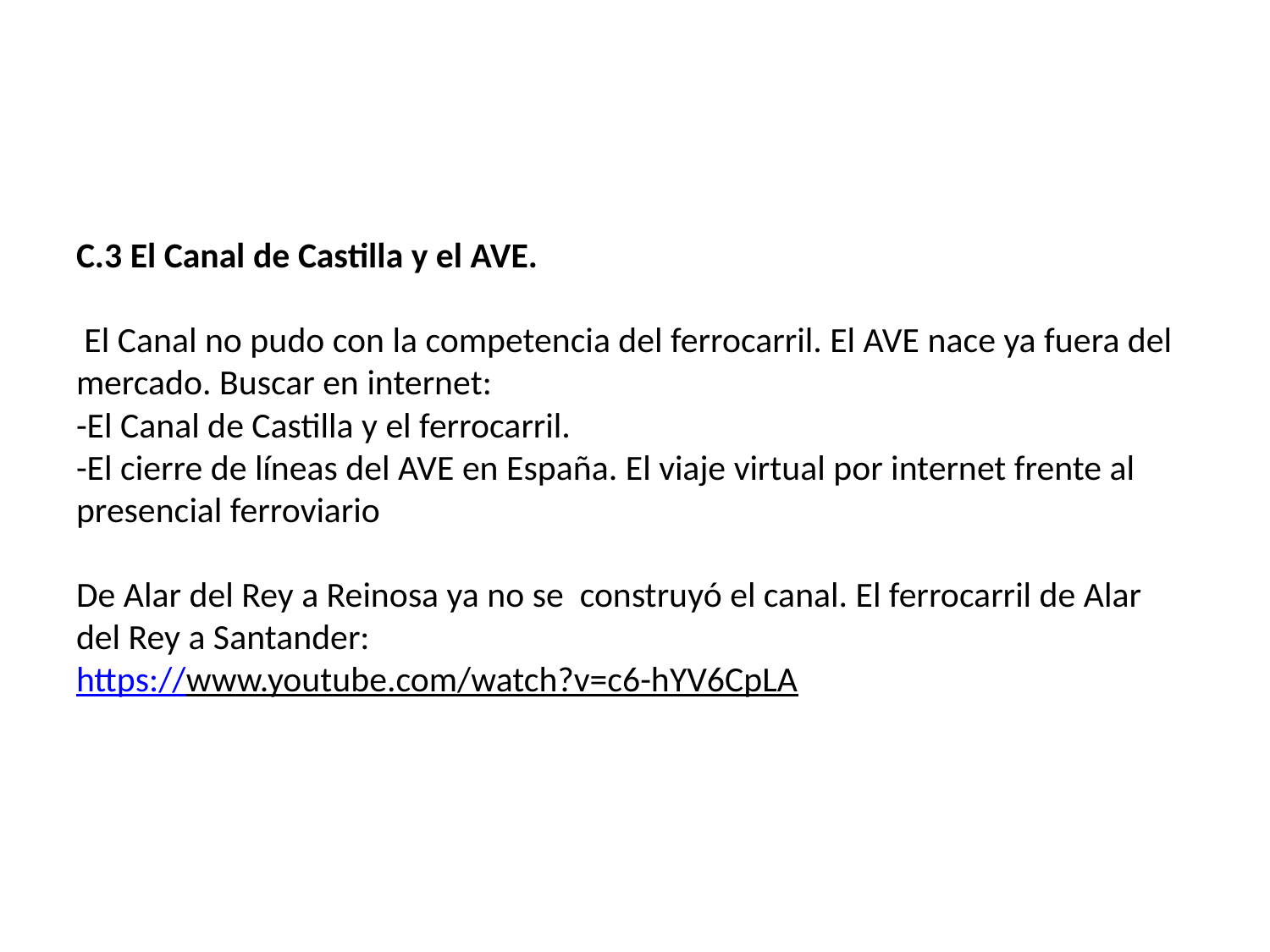

# C.3 El Canal de Castilla y el AVE. El Canal no pudo con la competencia del ferrocarril. El AVE nace ya fuera del mercado. Buscar en internet: -El Canal de Castilla y el ferrocarril. -El cierre de líneas del AVE en España. El viaje virtual por internet frente al presencial ferroviario De Alar del Rey a Reinosa ya no se  construyó el canal. El ferrocarril de Alar del Rey a Santander: https://www.youtube.com/watch?v=c6-hYV6CpLA